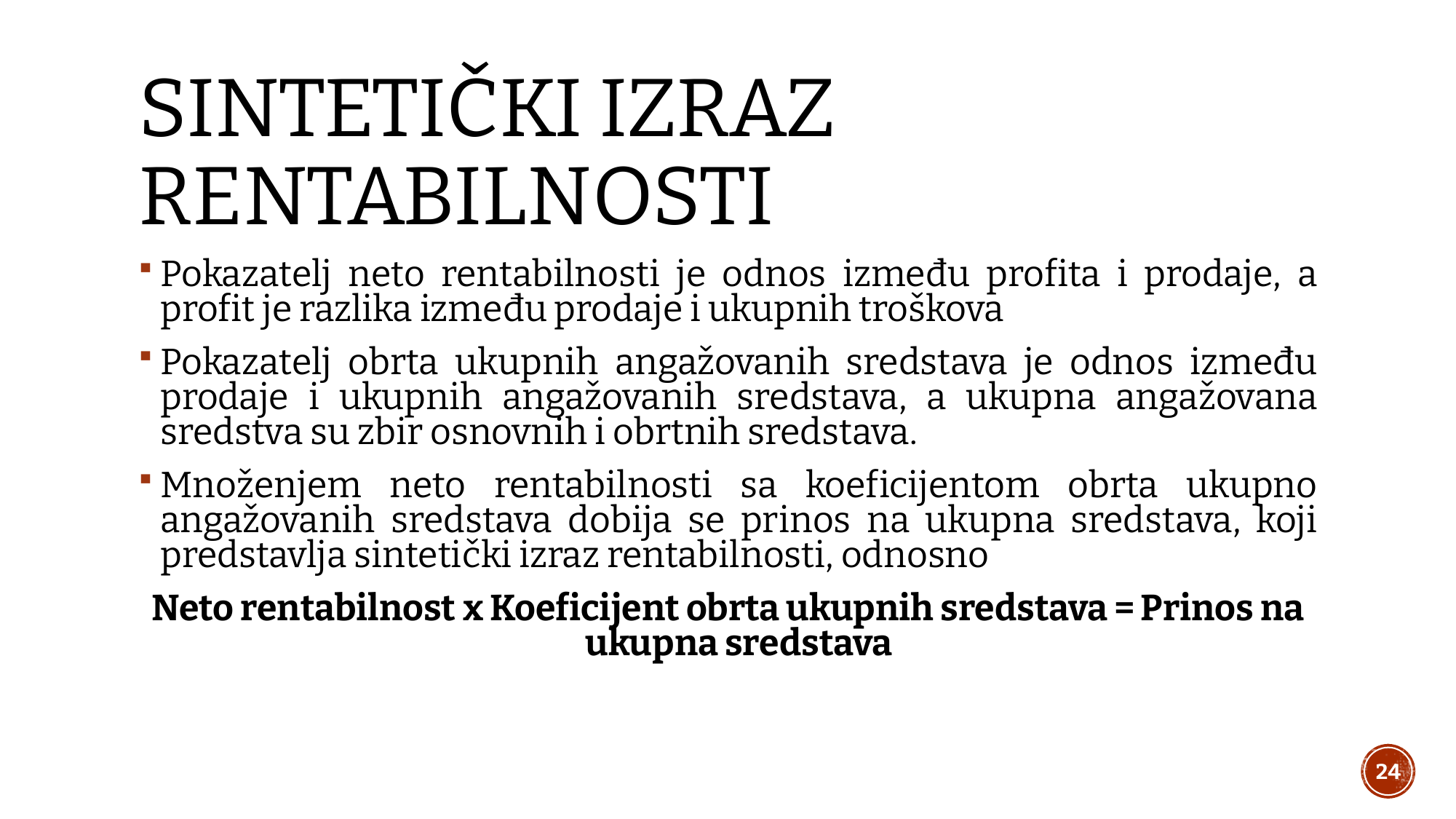

# Sintetički izraz rentabilnosti
Pokazatelj neto rentabilnosti je odnos između profita i prodaje, a profit je razlika između prodaje i ukupnih troškova
Pokazatelj obrta ukupnih angažovanih sredstava je odnos između prodaje i ukupnih angažovanih sredstava, a ukupna angažovana sredstva su zbir osnovnih i obrtnih sredstava.
Množenjem neto rentabilnosti sa koeficijentom obrta ukupno angažovanih sredstava dobija se prinos na ukupna sredstava, koji predstavlja sintetički izraz rentabilnosti, odnosno
Neto rentabilnost x Koeficijent obrta ukupnih sredstava = Prinos na ukupna sredstava
24